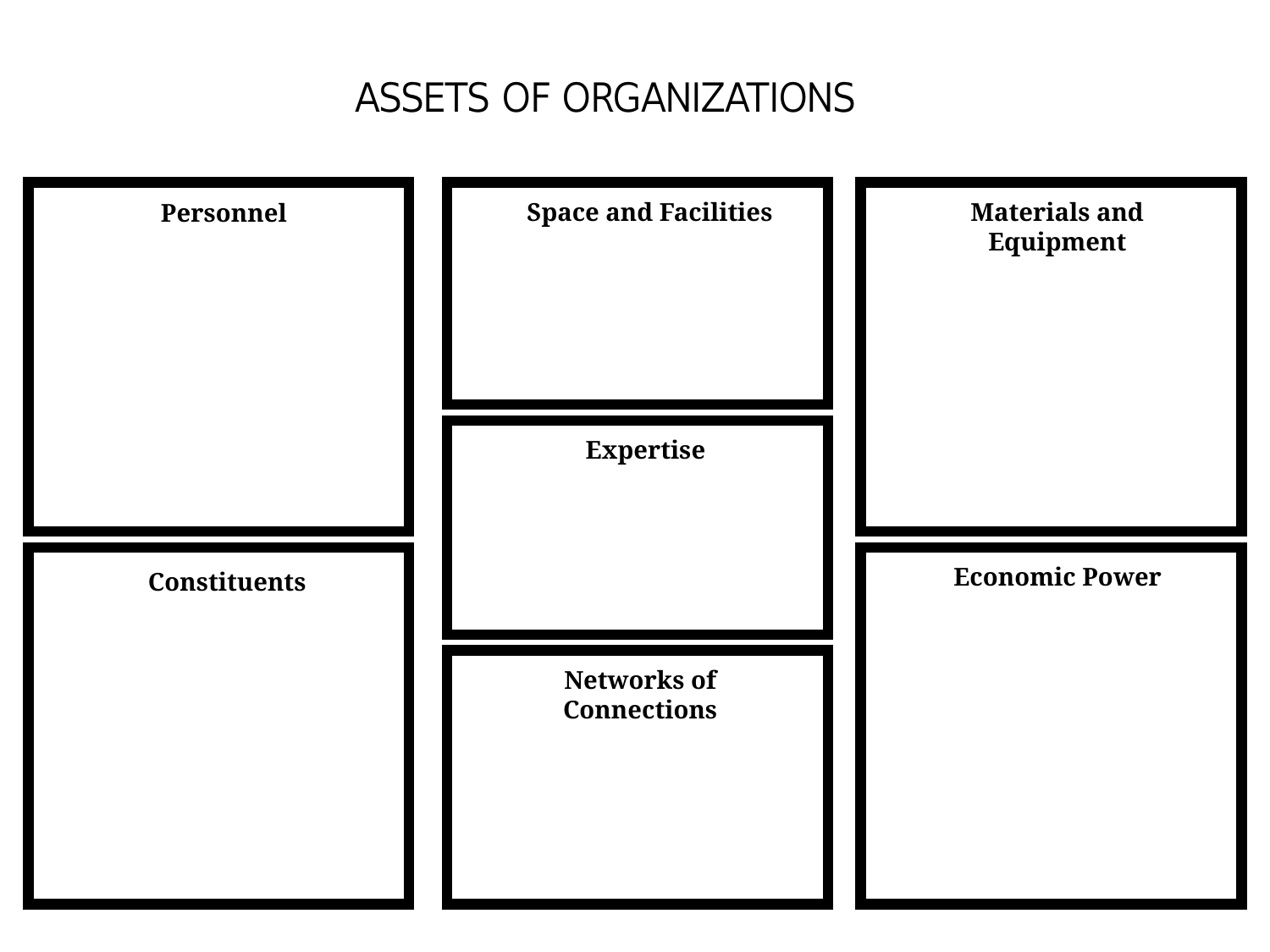

ASSETS OF ORGANIZATIONS

Space and Facilities
Materials and Equipment
Personnel

Expertise

Economic Power
Constituents

Networks of Connections